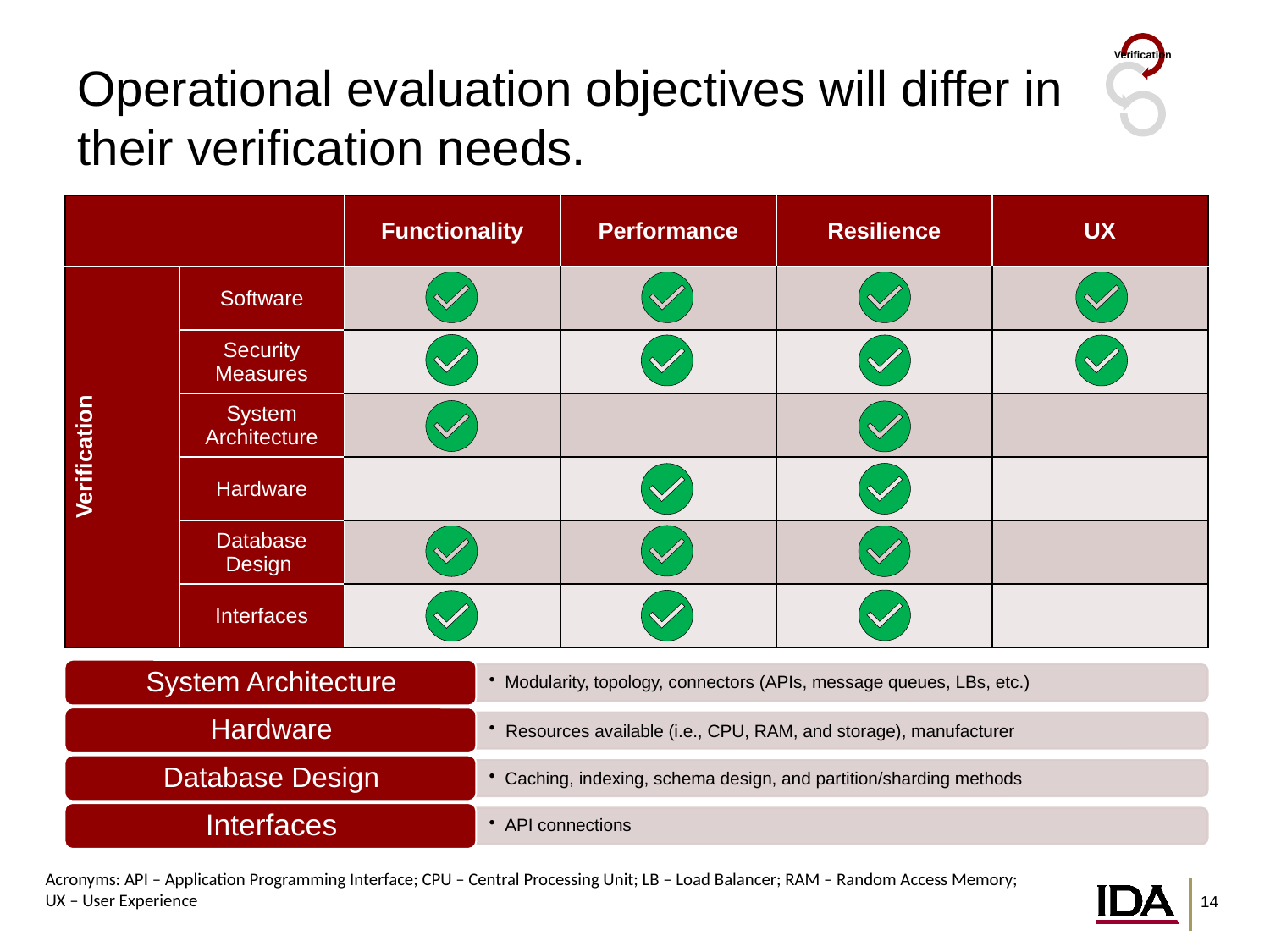

Verification

# Operational evaluation objectives will differ in their verification needs.
|  |  | Functionality | Performance | Resilience | UX |
| --- | --- | --- | --- | --- | --- |
| Verification | Software |  |  |  |  |
| Verification | Security Measures |  |  |  |  |
|  | System Architecture |  |  |  |  |
|  | Hardware |  |  |  |  |
|  | Database Design |  |  |  |  |
|  | Interfaces |  |  |  |  |

Modularity, topology, connectors (APIs, message queues, LBs, etc.)
System Architecture

Resources available (i.e., CPU, RAM, and storage), manufacturer

Hardware

Caching, indexing, schema design, and partition/sharding methods

Database Design
API connections
Interfaces
Acronyms: API – Application Programming Interface; CPU – Central Processing Unit; LB – Load Balancer; RAM – Random Access Memory; UX – User Experience